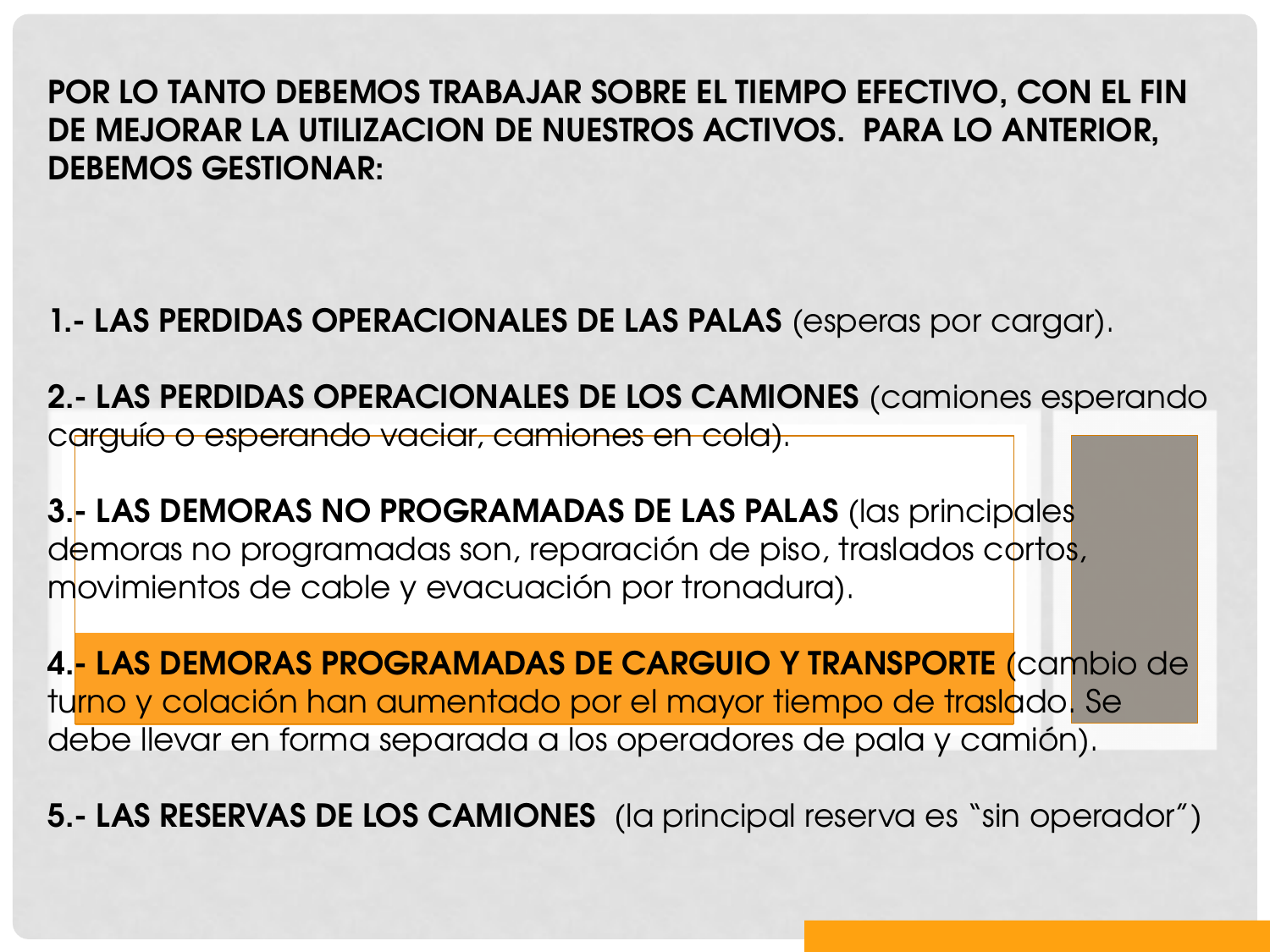

POR LO TANTO DEBEMOS TRABAJAR SOBRE EL TIEMPO EFECTIVO, CON EL FIN DE MEJORAR LA UTILIZACION DE NUESTROS ACTIVOS.  PARA LO ANTERIOR, DEBEMOS GESTIONAR:

1.- LAS PERDIDAS OPERACIONALES DE LAS PALAS (esperas por cargar).

2.- LAS PERDIDAS OPERACIONALES DE LOS CAMIONES (camiones esperando carguío o esperando vaciar, camiones en cola).

3.- LAS DEMORAS NO PROGRAMADAS DE LAS PALAS (las principales demoras no programadas son, reparación de piso, traslados cortos, movimientos de cable y evacuación por tronadura).

4.- LAS DEMORAS PROGRAMADAS DE CARGUIO Y TRANSPORTE (cambio de turno y colación han aumentado por el mayor tiempo de traslado. Se debe llevar en forma separada a los operadores de pala y camión).

5.- LAS RESERVAS DE LOS CAMIONES  (la principal reserva es “sin operador”)